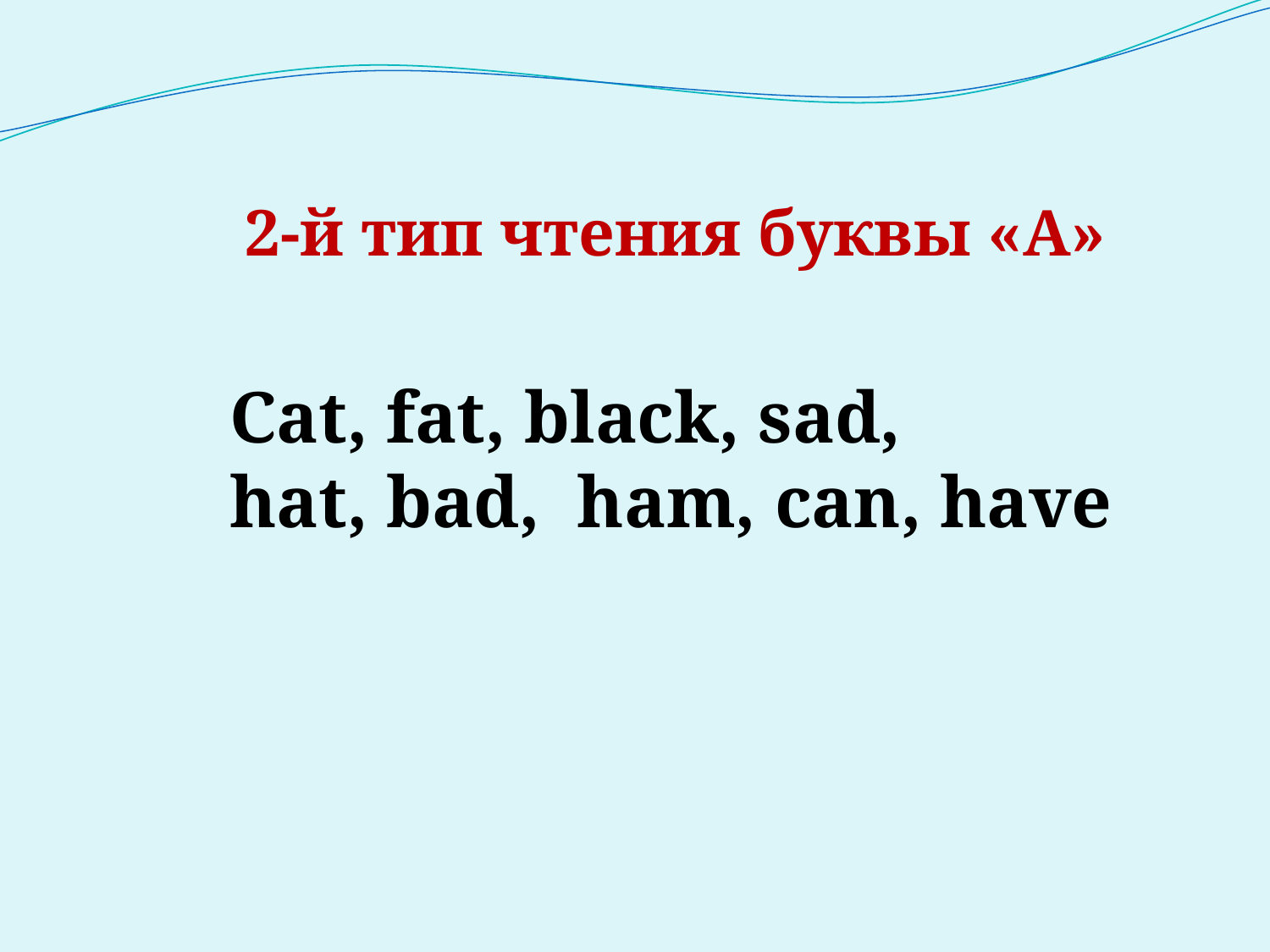

2-й тип чтения буквы «А»
Cat, fat, black, sad,
hat, bad,  ham, can, have